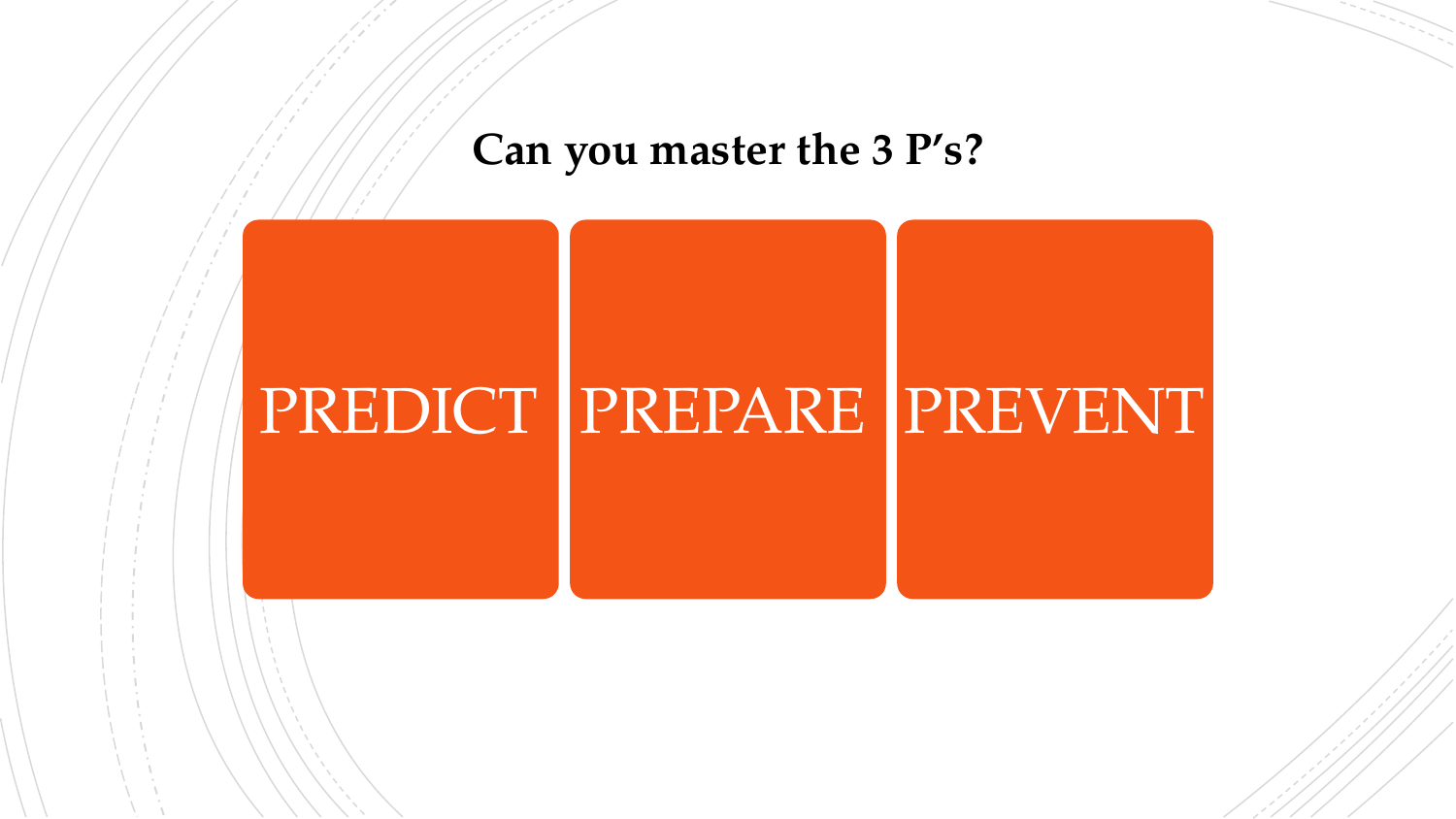

Can you master the 3 P’s?

# Consequences

PREDICT

PREPARE

PREVENT